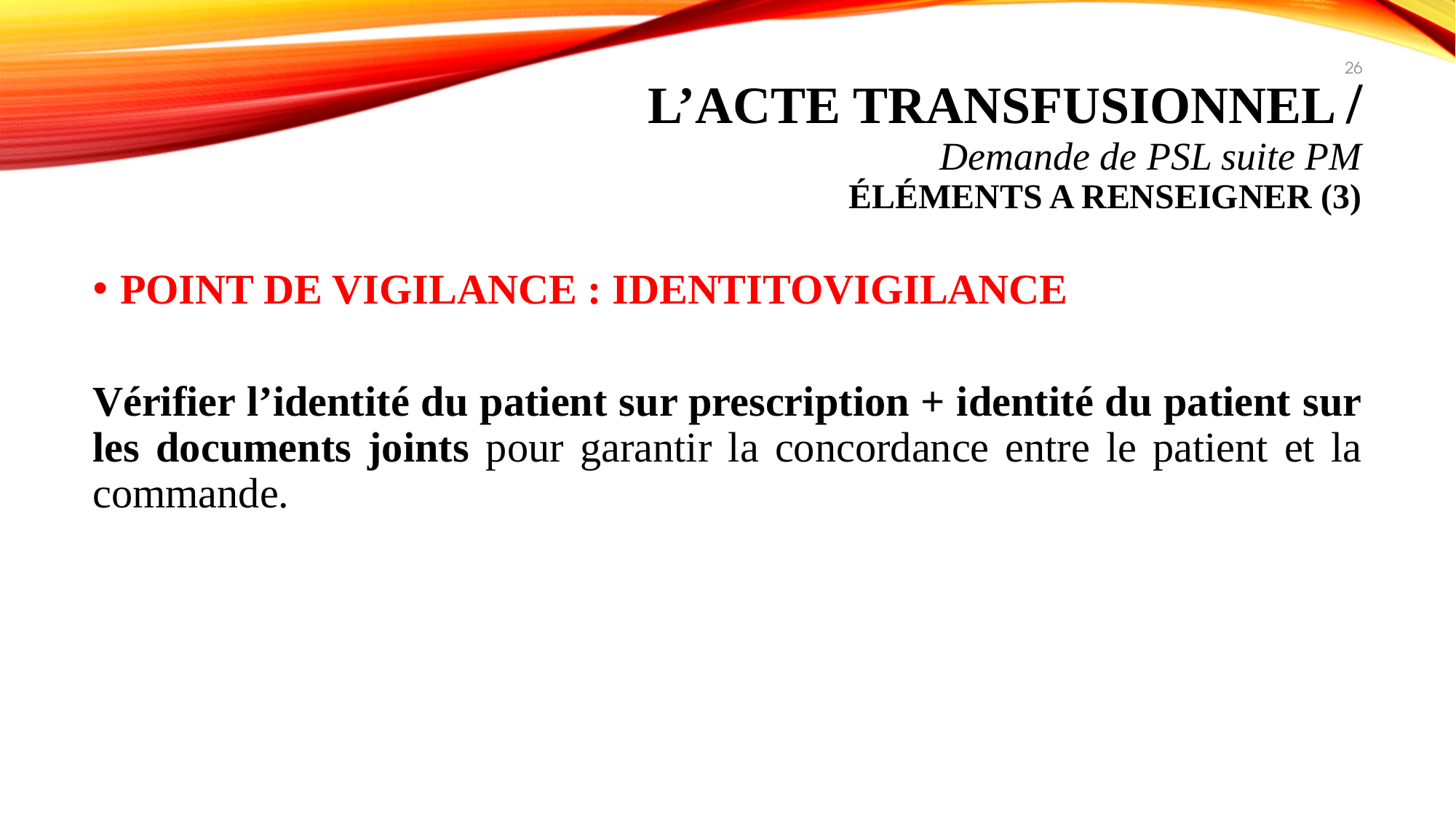

26
# L’acte transfusionnel / Demande de PSL suite PM éléments A RENSEIGNER (3)
POINT DE VIGILANCE : IDENTITOVIGILANCE

Vérifier l’identité du patient sur prescription + identité du patient sur les documents joints pour garantir la concordance entre le patient et la commande.